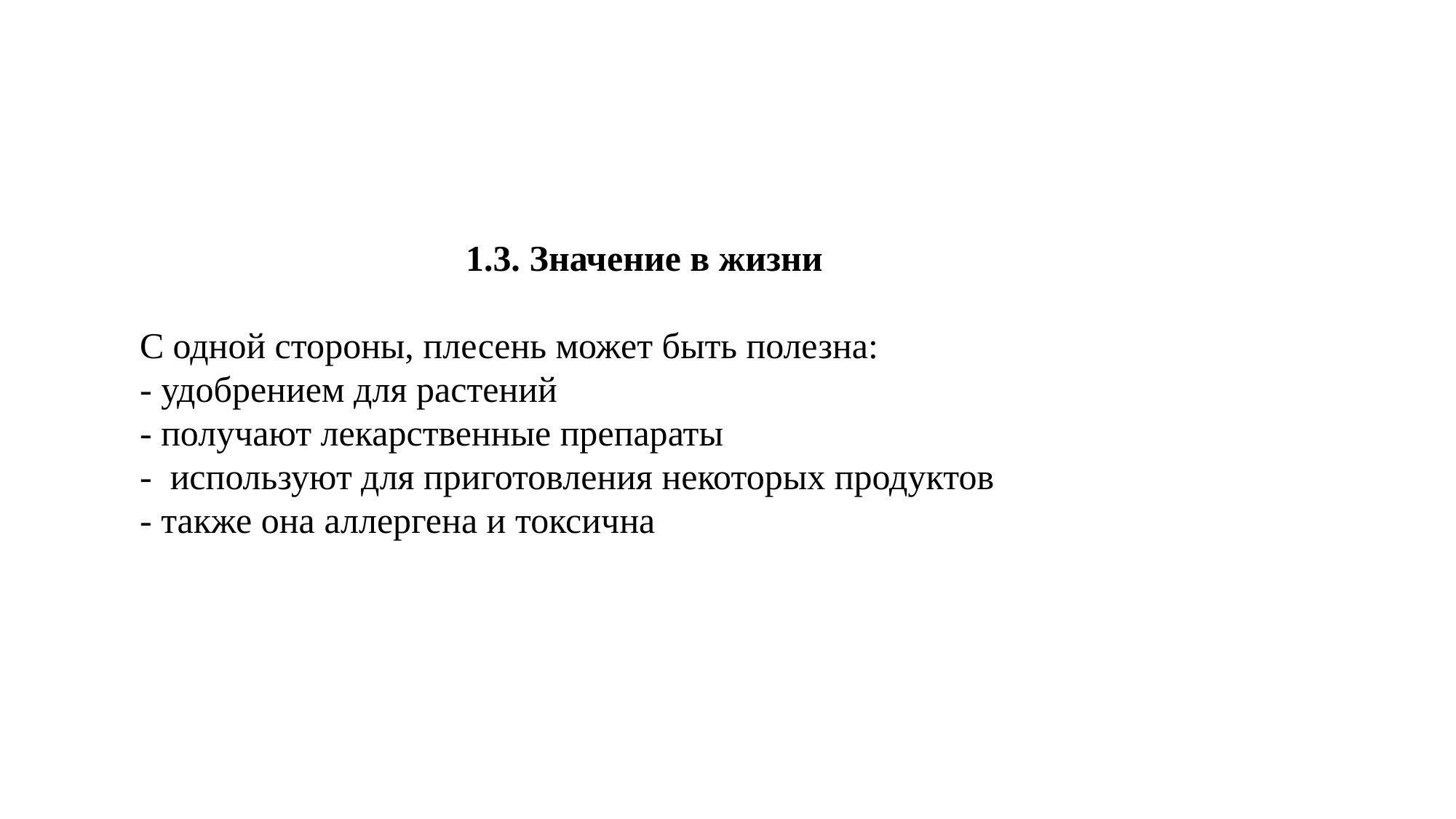

# 1.3. Значение в жизни
С одной стороны, плесень может быть полезна:
- удобрением для растений
- получают лекарственные препараты
-  используют для приготовления некоторых продуктов
- также она аллергена и токсична